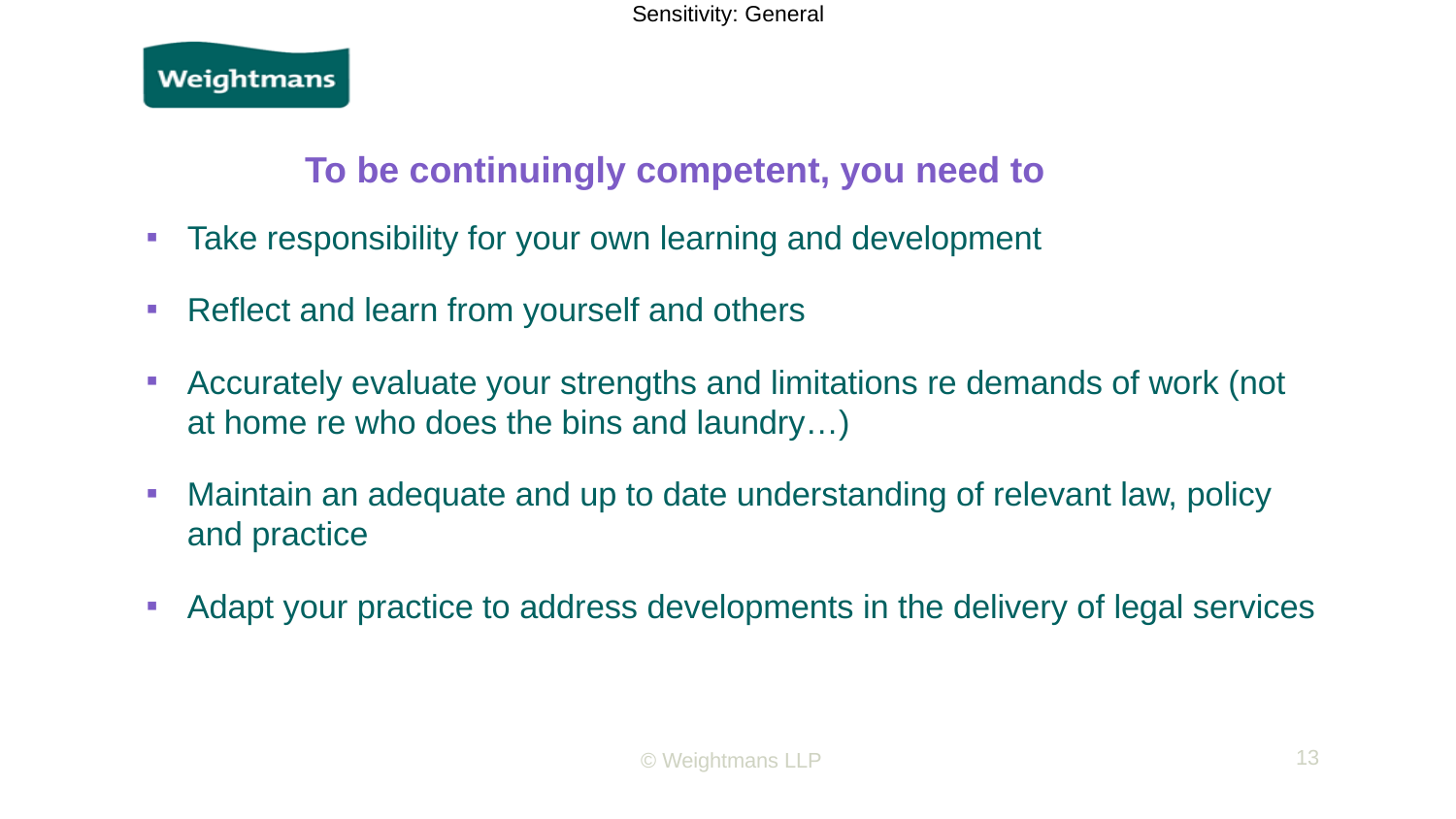

# To be continuingly competent, you need to
Take responsibility for your own learning and development

Reflect and learn from yourself and others

Accurately evaluate your strengths and limitations re demands of work (not at home re who does the bins and laundry…)

Maintain an adequate and up to date understanding of relevant law, policy and practice

Adapt your practice to address developments in the delivery of legal services